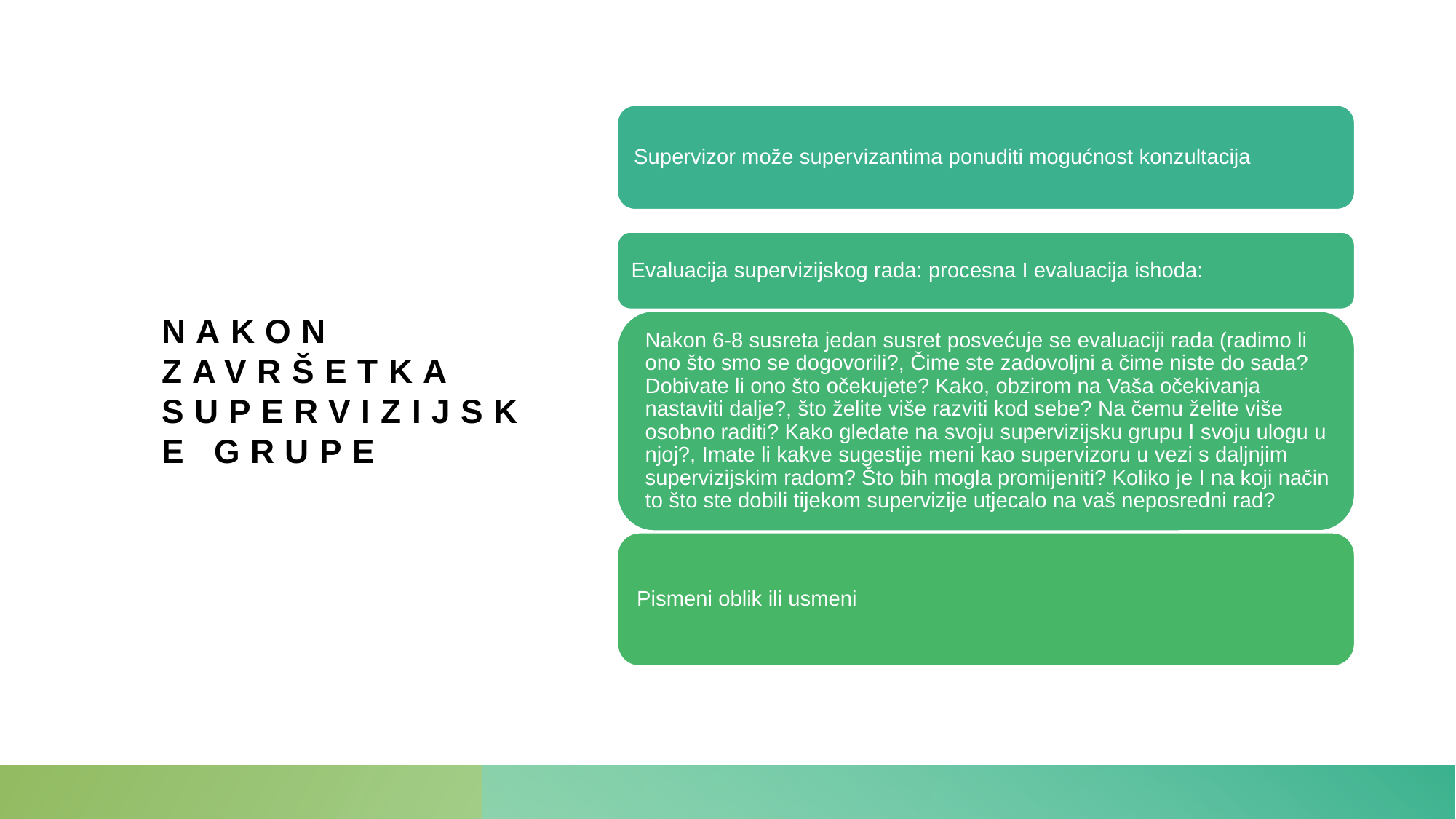

Supervizor može supervizantima ponuditi mogućnost konzultacija
Evaluacija supervizijskog rada: procesna I evaluacija ishoda:
Nakon 6-8 susreta jedan susret posvećuje se evaluaciji rada (radimo li ono što smo se dogovorili?, Čime ste zadovoljni a čime niste do sada? Dobivate li ono što očekujete? Kako, obzirom na Vaša očekivanja nastaviti dalje?, što želite više razviti kod sebe? Na čemu želite više osobno raditi? Kako gledate na svoju supervizijsku grupu I svoju ulogu u njoj?, Imate li kakve sugestije meni kao supervizoru u vezi s daljnjim supervizijskim radom? Što bih mogla promijeniti? Koliko je I na koji način to što ste dobili tijekom supervizije utjecalo na vaš neposredni rad?
Pismeni oblik ili usmeni
# Nakon završetka supervizijske grupe